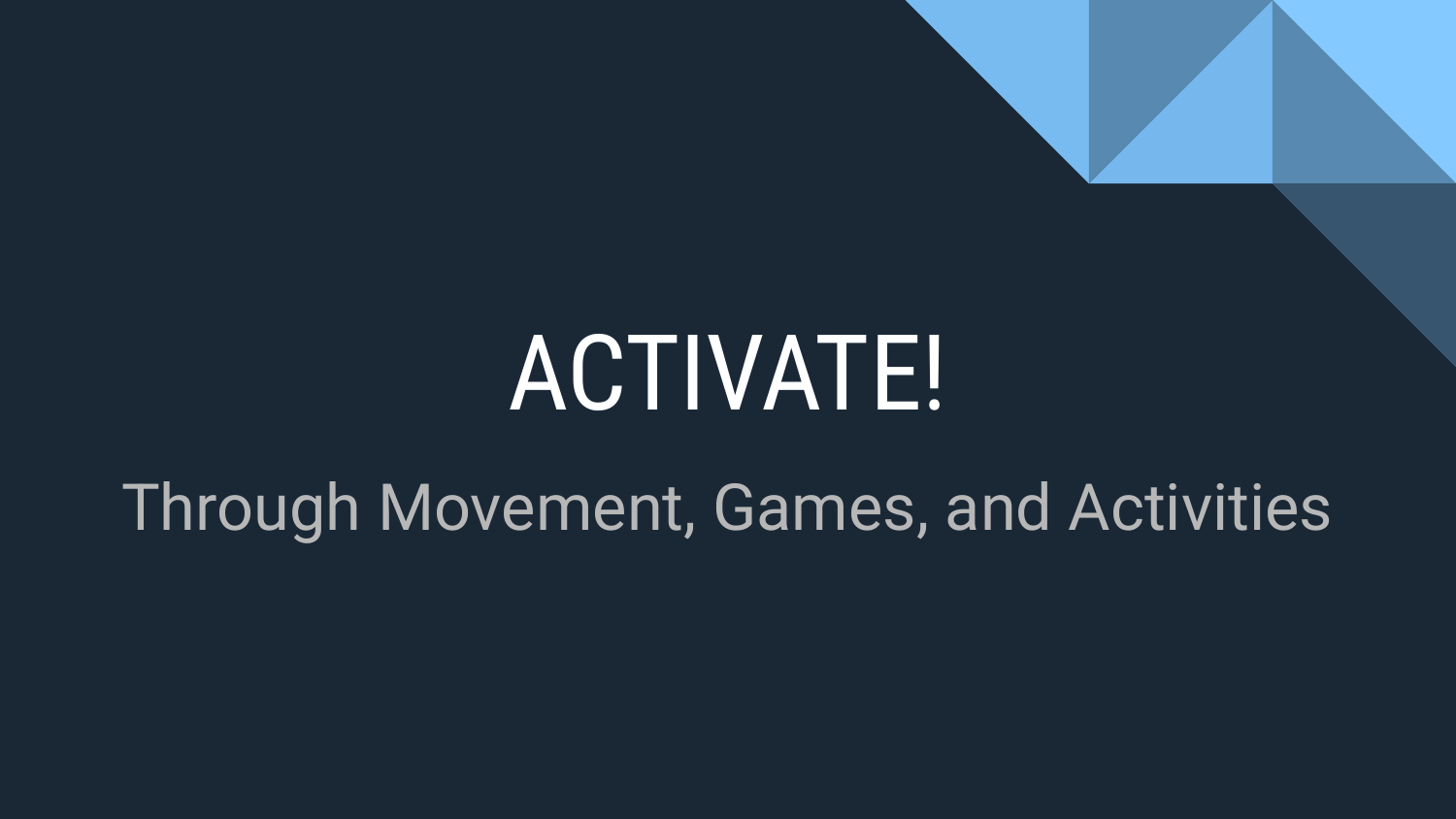

# ACTIVATE!
Through Movement, Games, and Activities